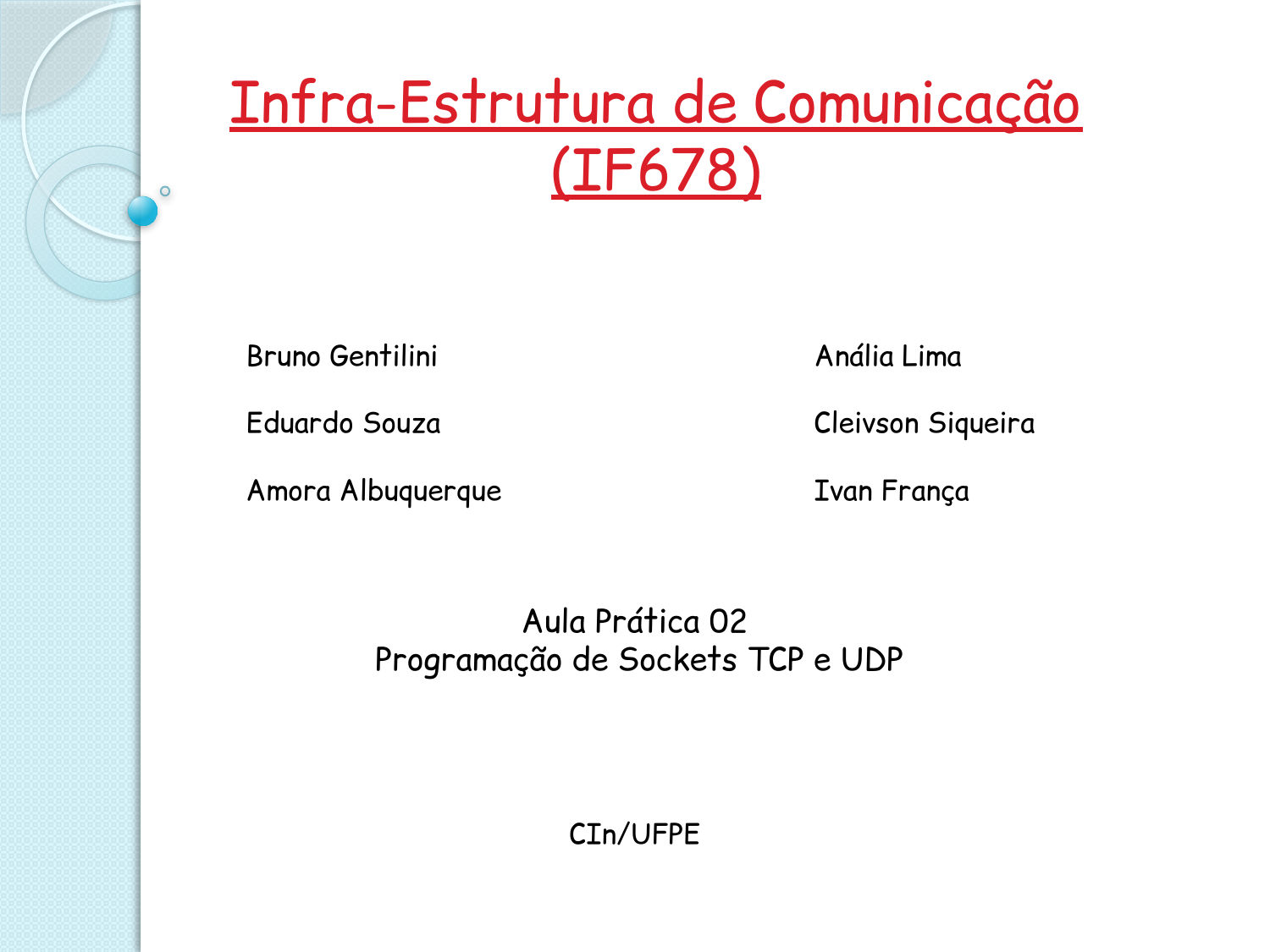

Infra-Estrutura de Comunicação
(IF678)

          Bruno Gentilini
          Eduardo Souza

          Amora Albuquerque

	Anália Lima

	Cleivson Siqueira

	Ivan França

Aula Prática 02
 Programação de Sockets TCP e UDP
CIn/UFPE